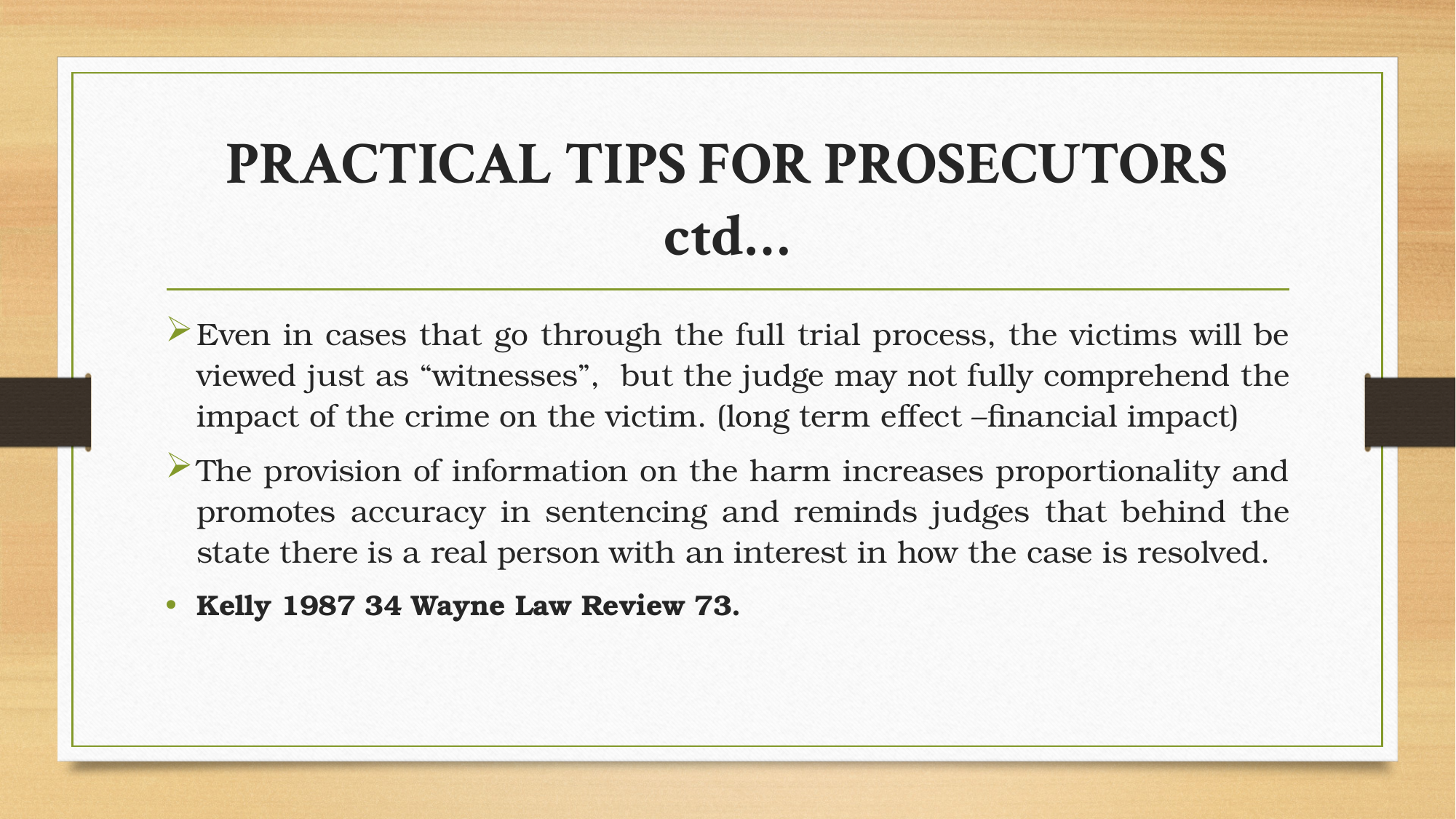

# PRACTICAL TIPS FOR PROSECUTORS ctd…
Even in cases that go through the full trial process, the victims will be viewed just as “witnesses”,  but the judge may not fully comprehend the impact of the crime on the victim. (long term effect –financial impact)
The provision of information on the harm increases proportionality and promotes accuracy in sentencing and reminds judges that behind the state there is a real person with an interest in how the case is resolved.
Kelly 1987 34 Wayne Law Review 73.